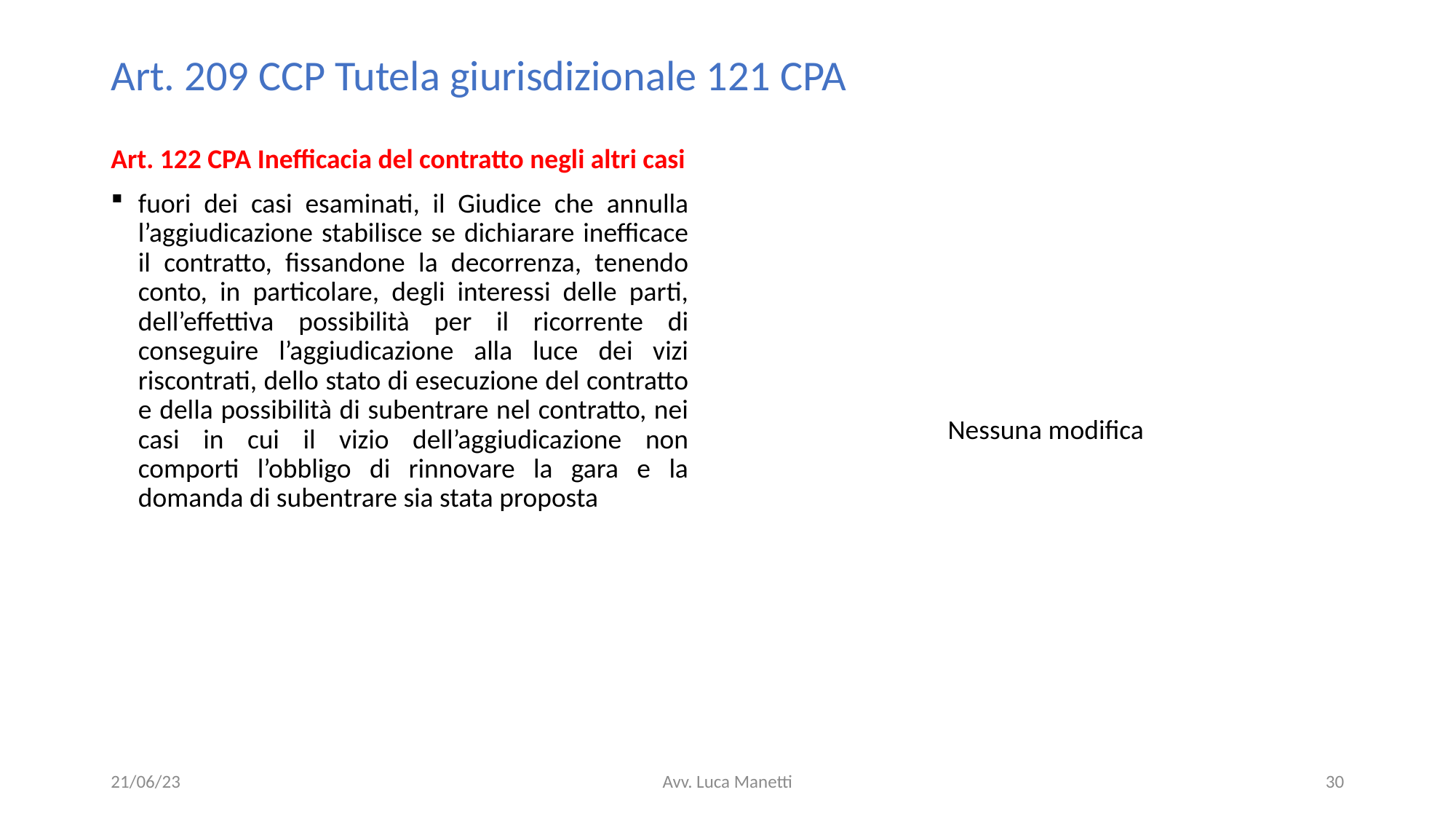

# Art. 209 CCP Tutela giurisdizionale 121 CPA
Art. 122 CPA Inefficacia del contratto negli altri casi
fuori dei casi esaminati, il Giudice che annulla l’aggiudicazione stabilisce se dichiarare inefficace il contratto, fissandone la decorrenza, tenendo conto, in particolare, degli interessi delle parti, dell’effettiva possibilità per il ricorrente di conseguire l’aggiudicazione alla luce dei vizi riscontrati, dello stato di esecuzione del contratto e della possibilità di subentrare nel contratto, nei casi in cui il vizio dell’aggiudicazione non comporti l’obbligo di rinnovare la gara e la domanda di subentrare sia stata proposta

Nessuna modifica
21/06/23
Avv. Luca Manetti
30